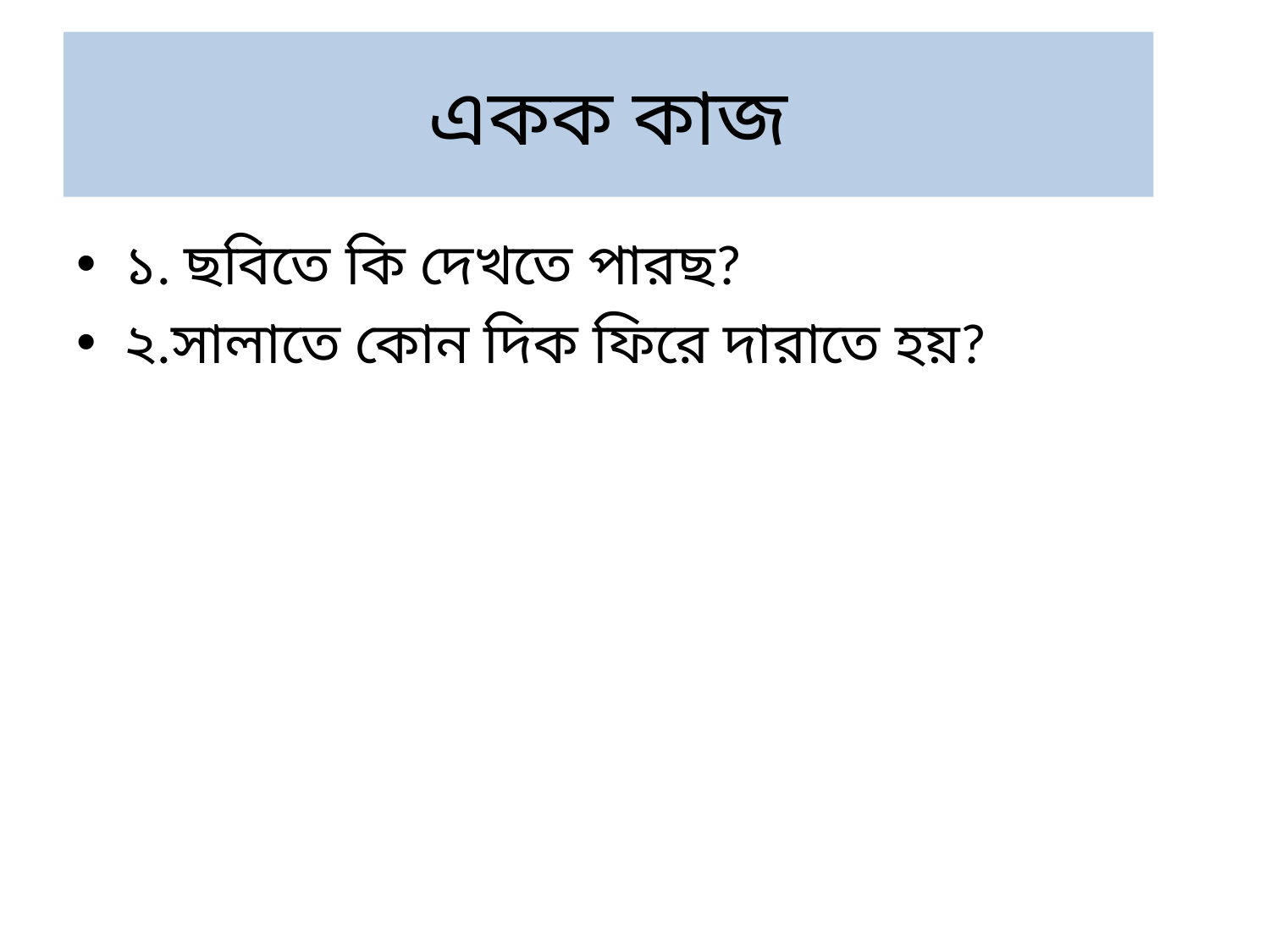

# একক কাজ
১. ছবিতে কি দেখতে পারছ?
২.সালাতে কোন দিক ফিরে দারাতে হয়?